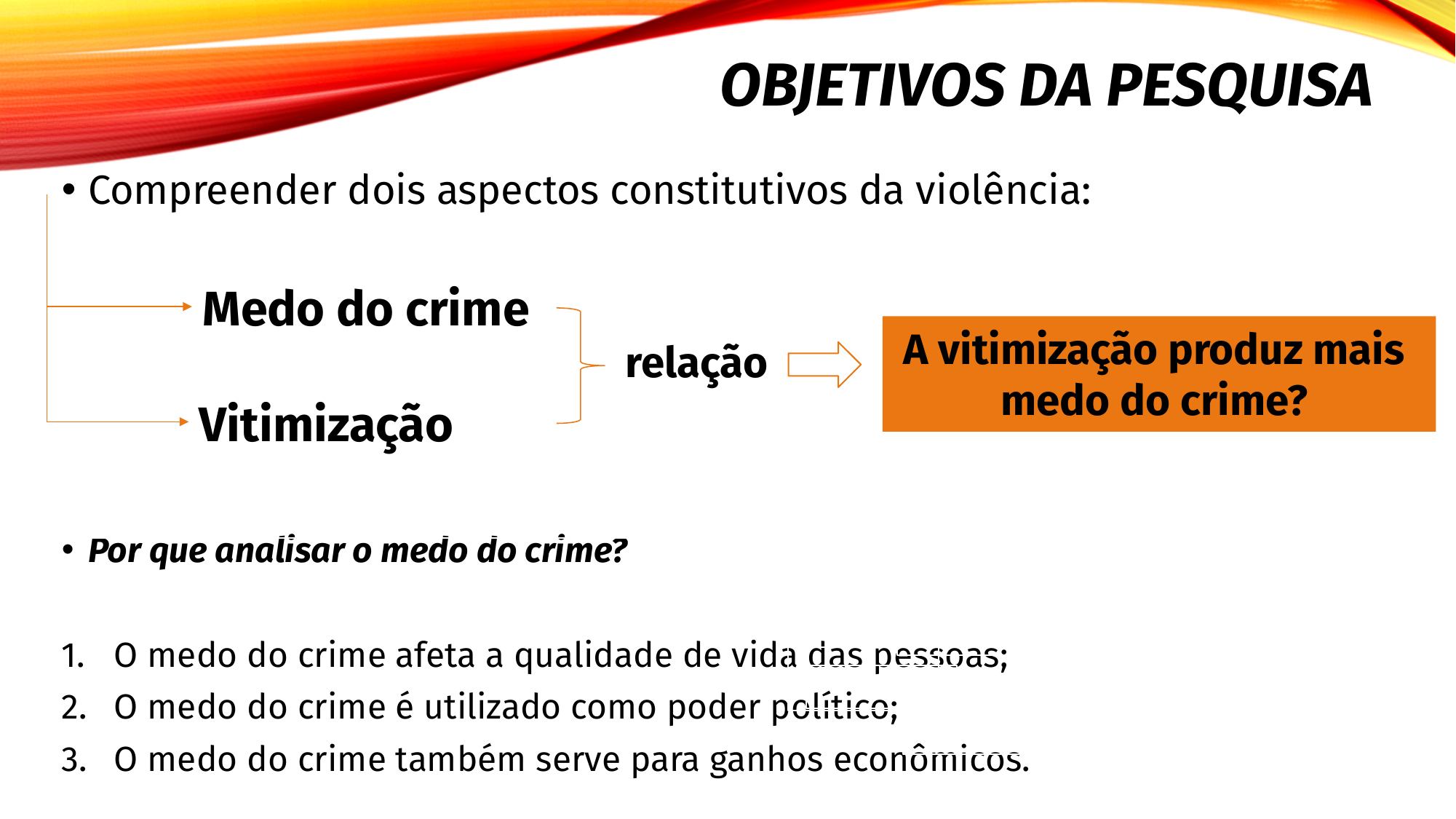

# Objetivos da pesquisa
Compreender dois aspectos constitutivos da violência:

Por que analisar o medo do crime?

O medo do crime afeta a qualidade de vida das pessoas;
O medo do crime é utilizado como poder político;
O medo do crime também serve para ganhos econômicos.

Medo do crime

A vitimização produz mais medo do crime?
relação

Vitimização